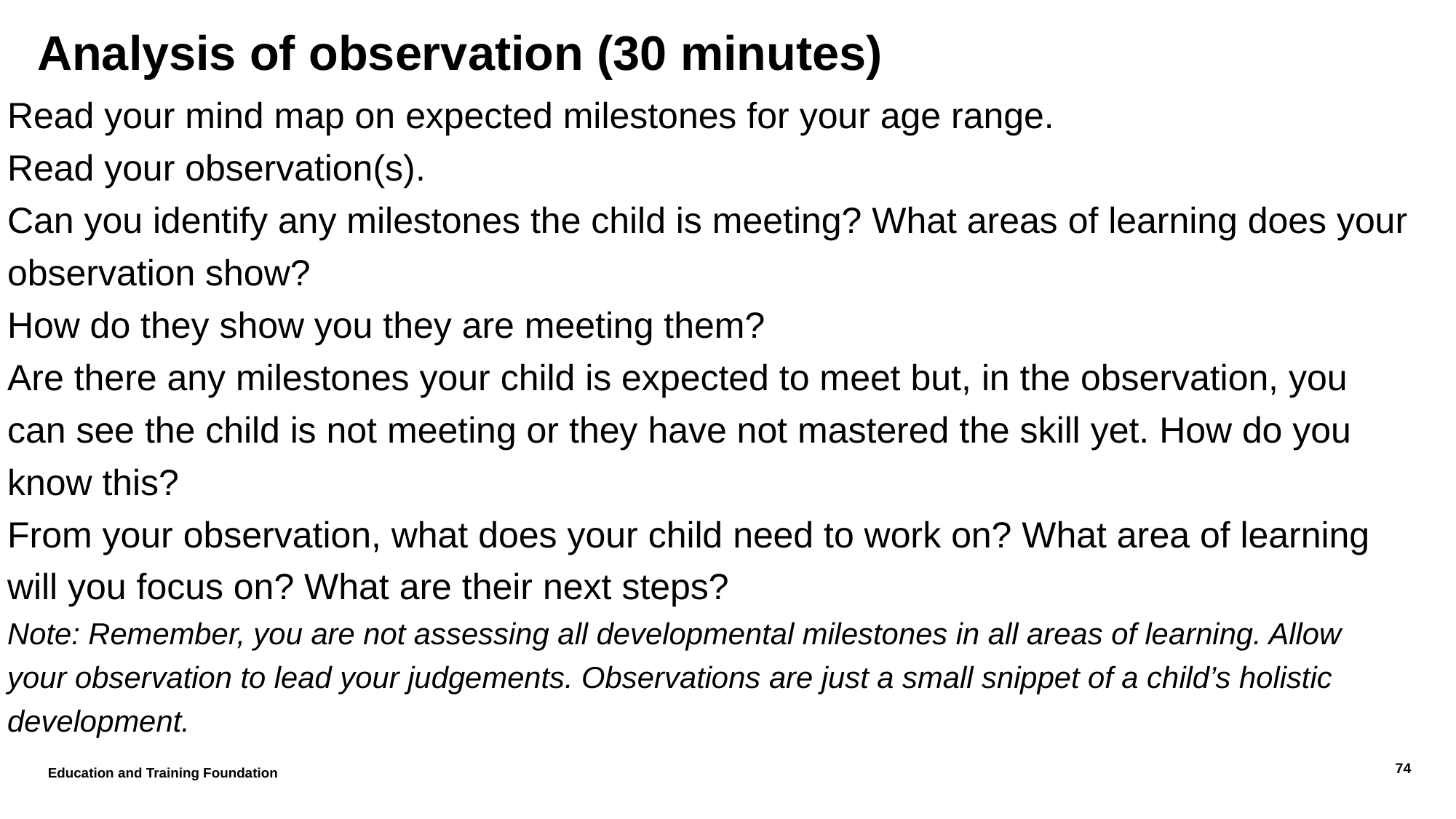

# Analysis of observation (30 minutes)
Read your mind map on expected milestones for your age range.
Read your observation(s).
Can you identify any milestones the child is meeting? What areas of learning does your observation show?
How do they show you they are meeting them?
Are there any milestones your child is expected to meet but, in the observation, you can see the child is not meeting or they have not mastered the skill yet. How do you know this?
From your observation, what does your child need to work on? What area of learning will you focus on? What are their next steps?
Note: Remember, you are not assessing all developmental milestones in all areas of learning. Allow your observation to lead your judgements. Observations are just a small snippet of a child’s holistic development.
Education and Training Foundation
74